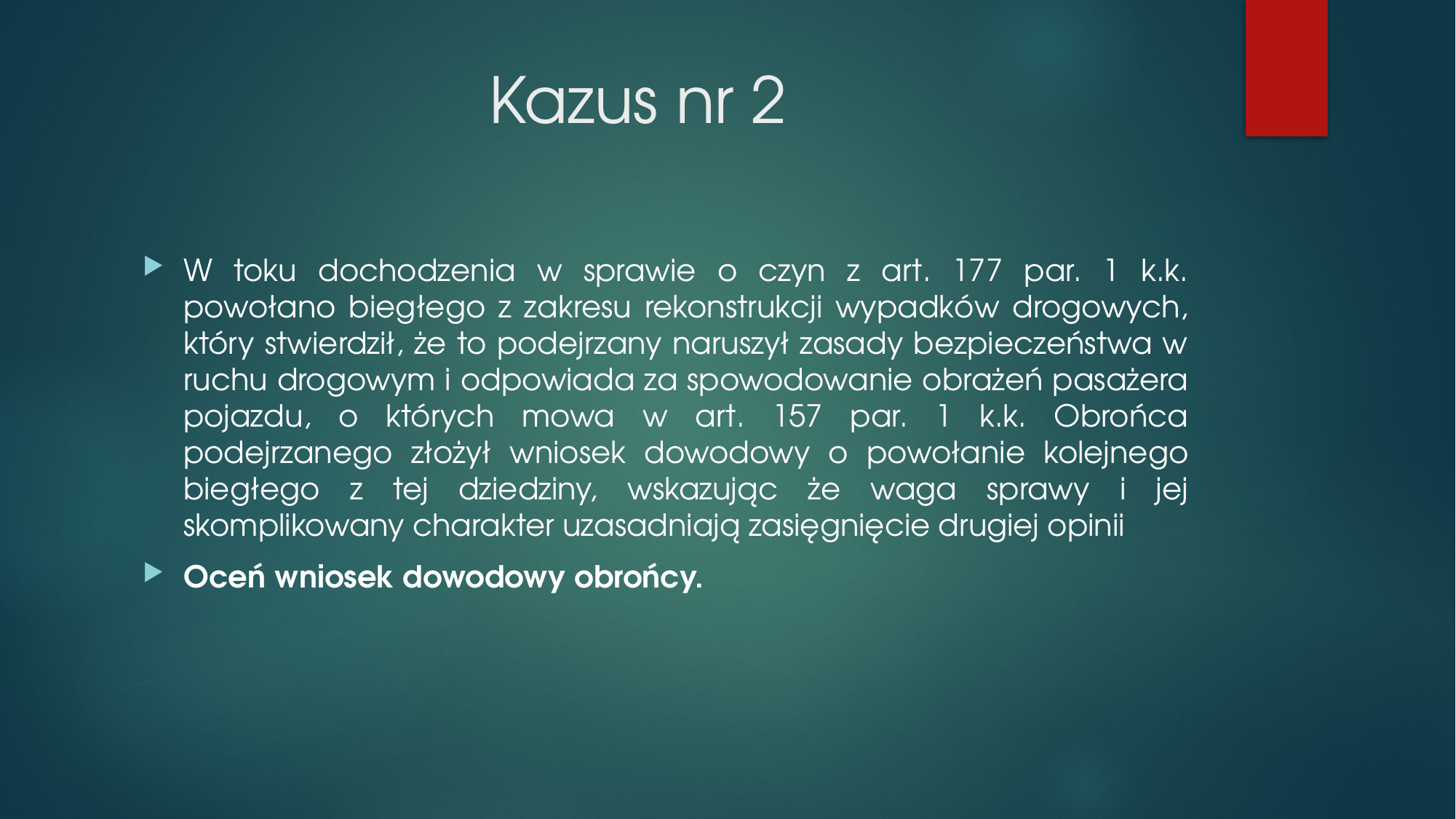

# Kazus nr 2
W toku dochodzenia w sprawie o czyn z art. 177 par. 1 k.k. powołano biegłego z zakresu rekonstrukcji wypadków drogowych, który stwierdził, że to podejrzany naruszył zasady bezpieczeństwa w ruchu drogowym i odpowiada za spowodowanie obrażeń pasażera pojazdu, o których mowa w art. 157 par. 1 k.k. Obrońca podejrzanego złożył wniosek dowodowy o powołanie kolejnego biegłego z tej dziedziny, wskazując że waga sprawy i jej skomplikowany charakter uzasadniają zasięgnięcie drugiej opinii
Oceń wniosek dowodowy obrońcy.